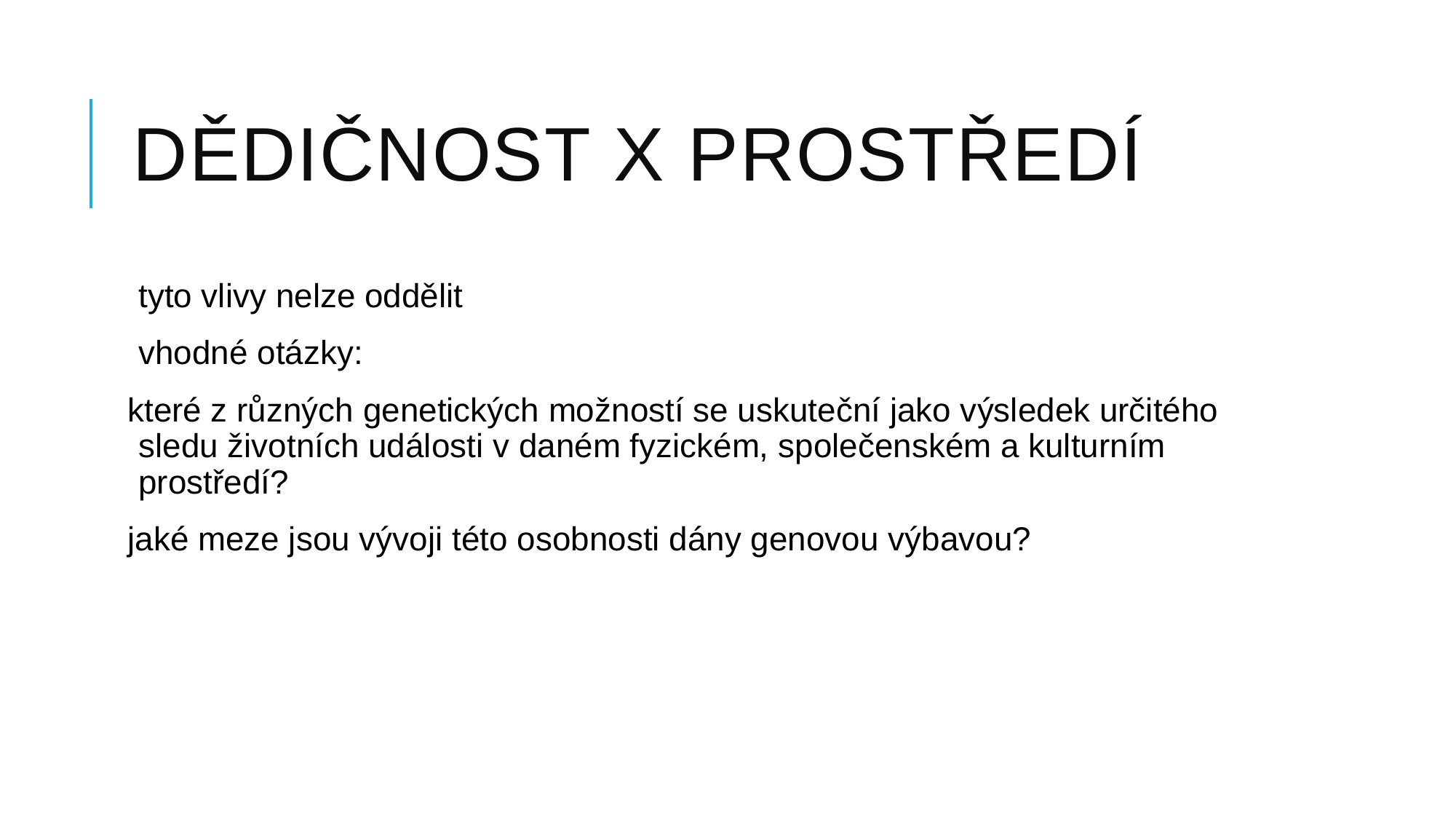

# Dědičnost x prostředí
tyto vlivy nelze oddělit
vhodné otázky:
které z různých genetických možností se uskuteční jako výsledek určitého sledu životních události v daném fyzickém, společenském a kulturním prostředí?
jaké meze jsou vývoji této osobnosti dány genovou výbavou?